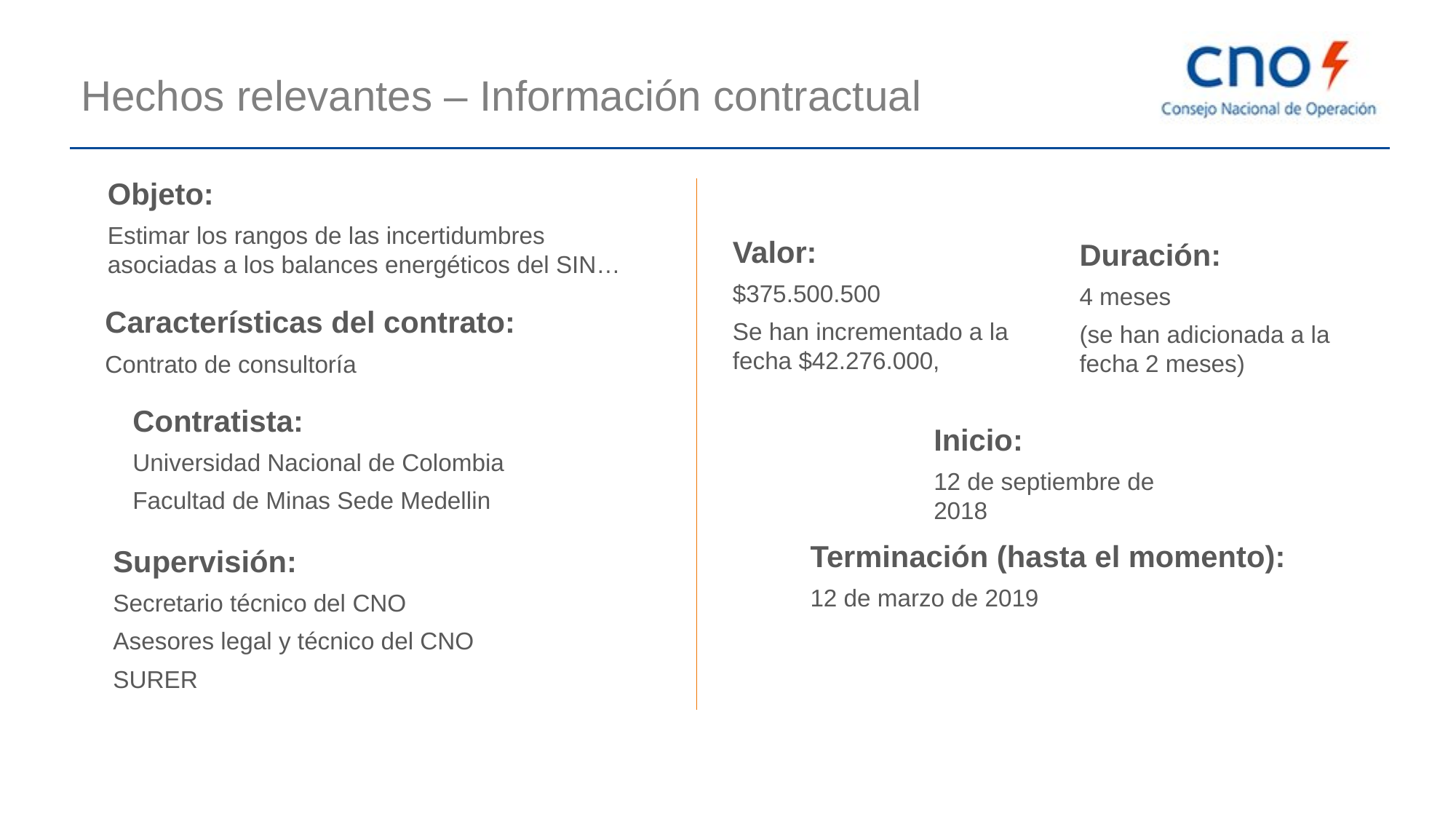

# Hechos relevantes – Información contractual
Objeto:
Estimar los rangos de las incertidumbres asociadas a los balances energéticos del SIN…
Valor:
$375.500.500
Se han incrementado a la fecha $42.276.000,
Duración:
4 meses
(se han adicionada a la fecha 2 meses)
Características del contrato:
Contrato de consultoría

Contratista:
Universidad Nacional de Colombia
Facultad de Minas Sede Medellin
Inicio:
12 de septiembre de 2018
Terminación (hasta el momento):
12 de marzo de 2019
Supervisión:
Secretario técnico del CNO
Asesores legal y técnico del CNO
SURER